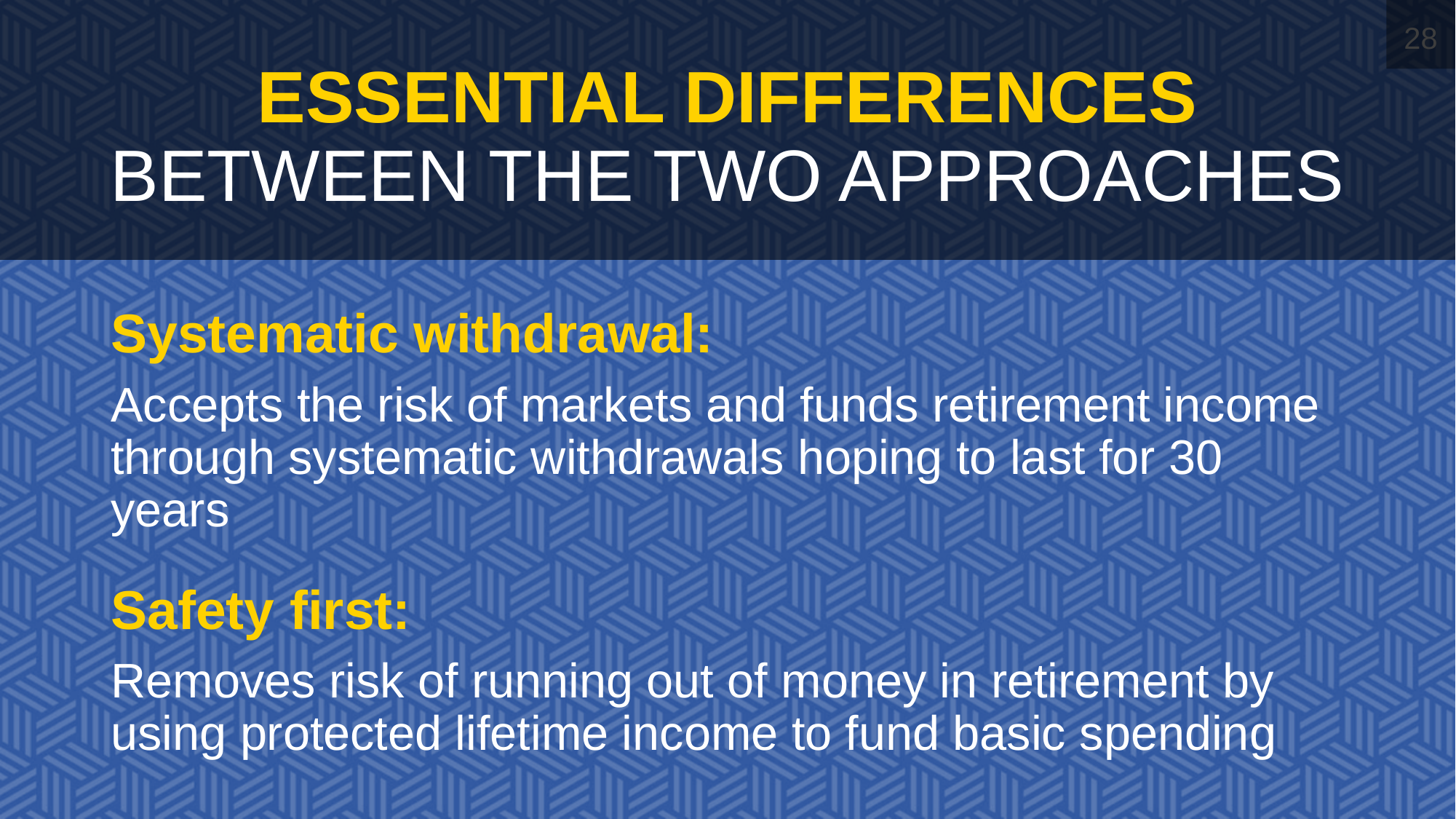

28
# ESSENTIAL DIFFERENCES BETWEEN THE TWO APPROACHES
Systematic withdrawal:
Accepts the risk of markets and funds retirement income through systematic withdrawals hoping to last for 30 years

Safety first:
Removes risk of running out of money in retirement by using protected lifetime income to fund basic spending